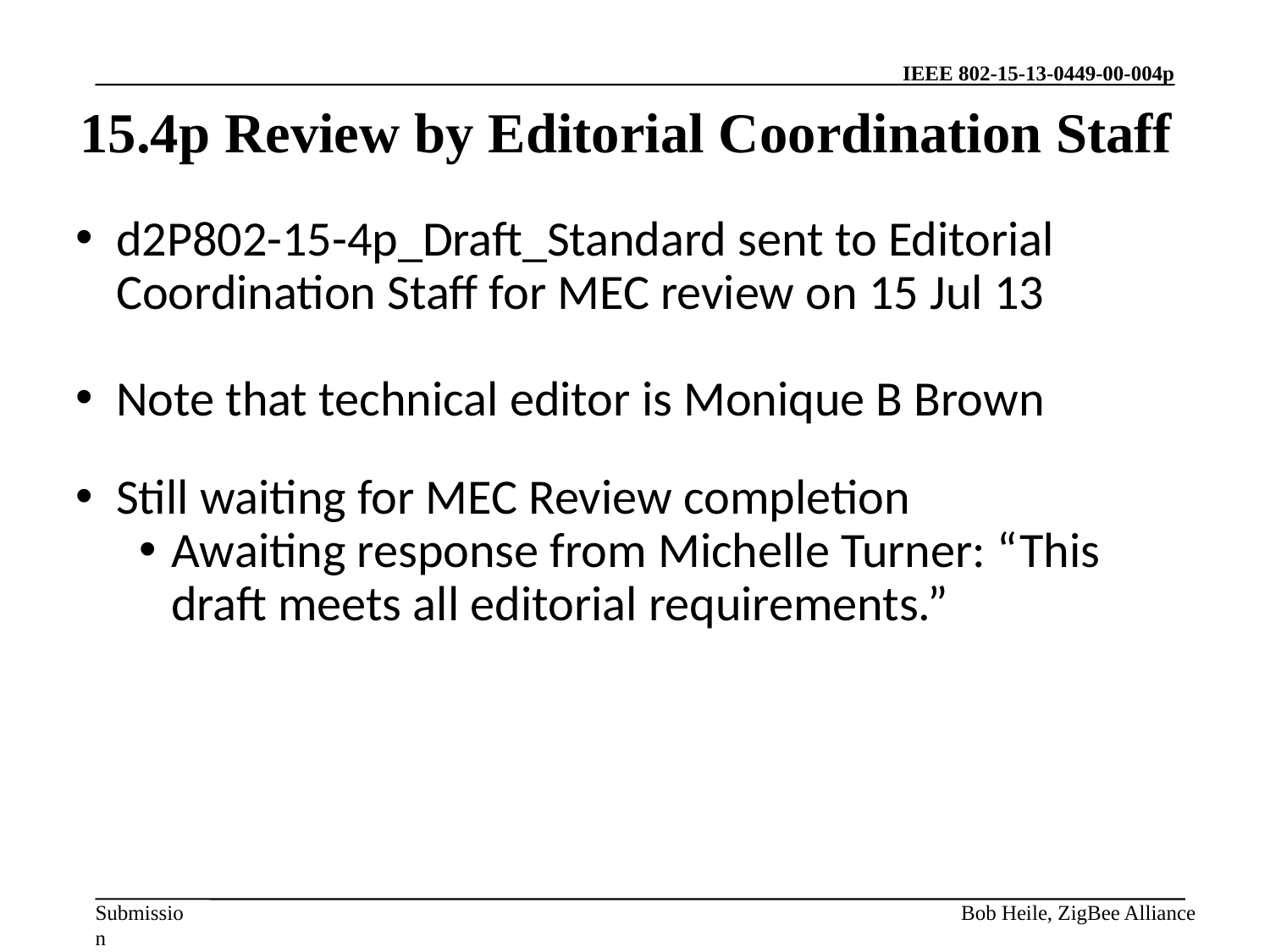

15.4p Review by Editorial Coordination Staff
d2P802-15-4p_Draft_Standard sent to Editorial Coordination Staff for MEC review on 15 Jul 13

Note that technical editor is Monique B Brown

Still waiting for MEC Review completion
Awaiting response from Michelle Turner: “This draft meets all editorial requirements.”

Bob Heile, ZigBee Alliance